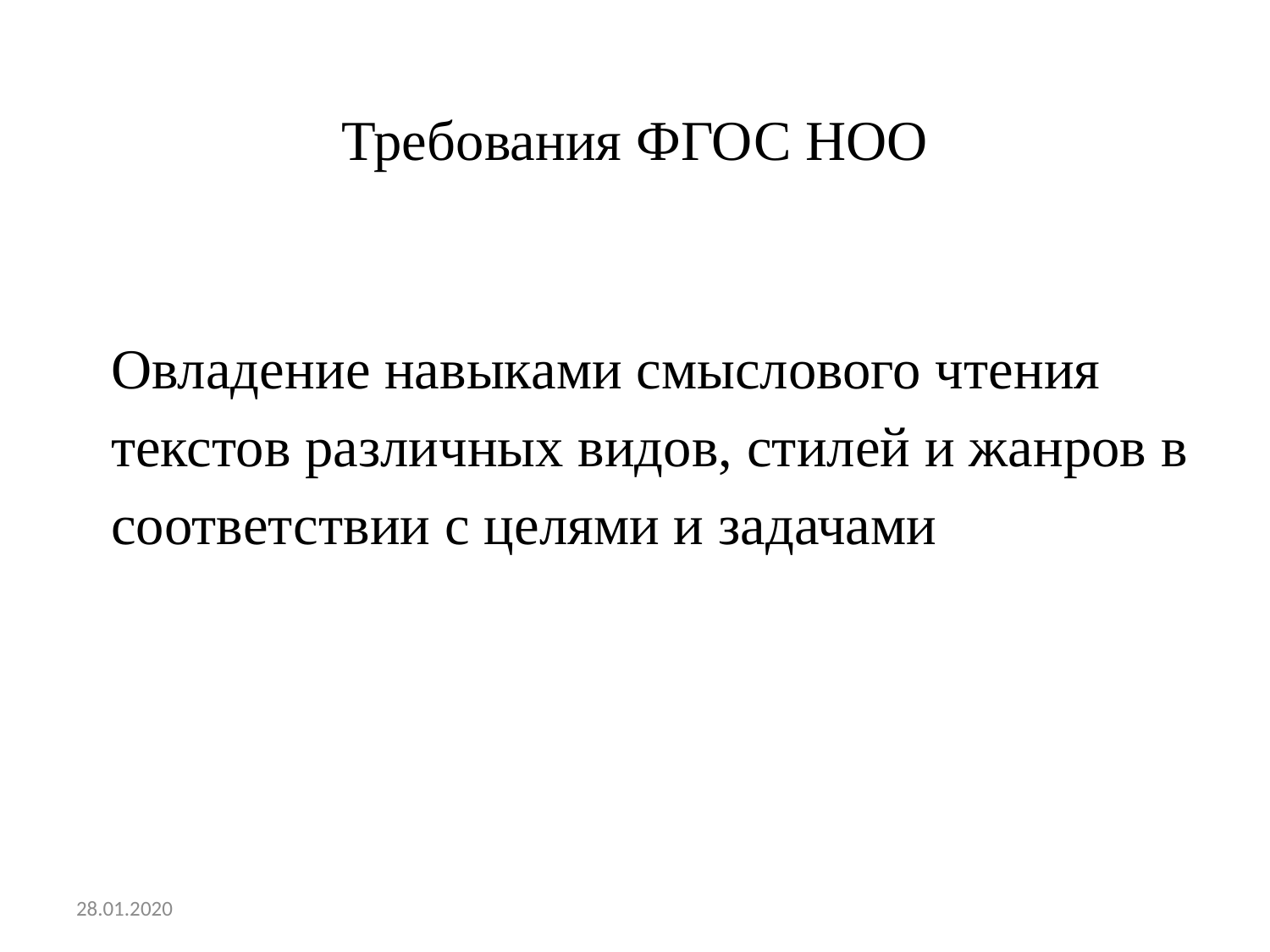

# Требования ФГОС НОО
Овладение навыками смыслового чтения текстов различных видов, стилей и жанров в соответствии с целями и задачами

28.01.2020